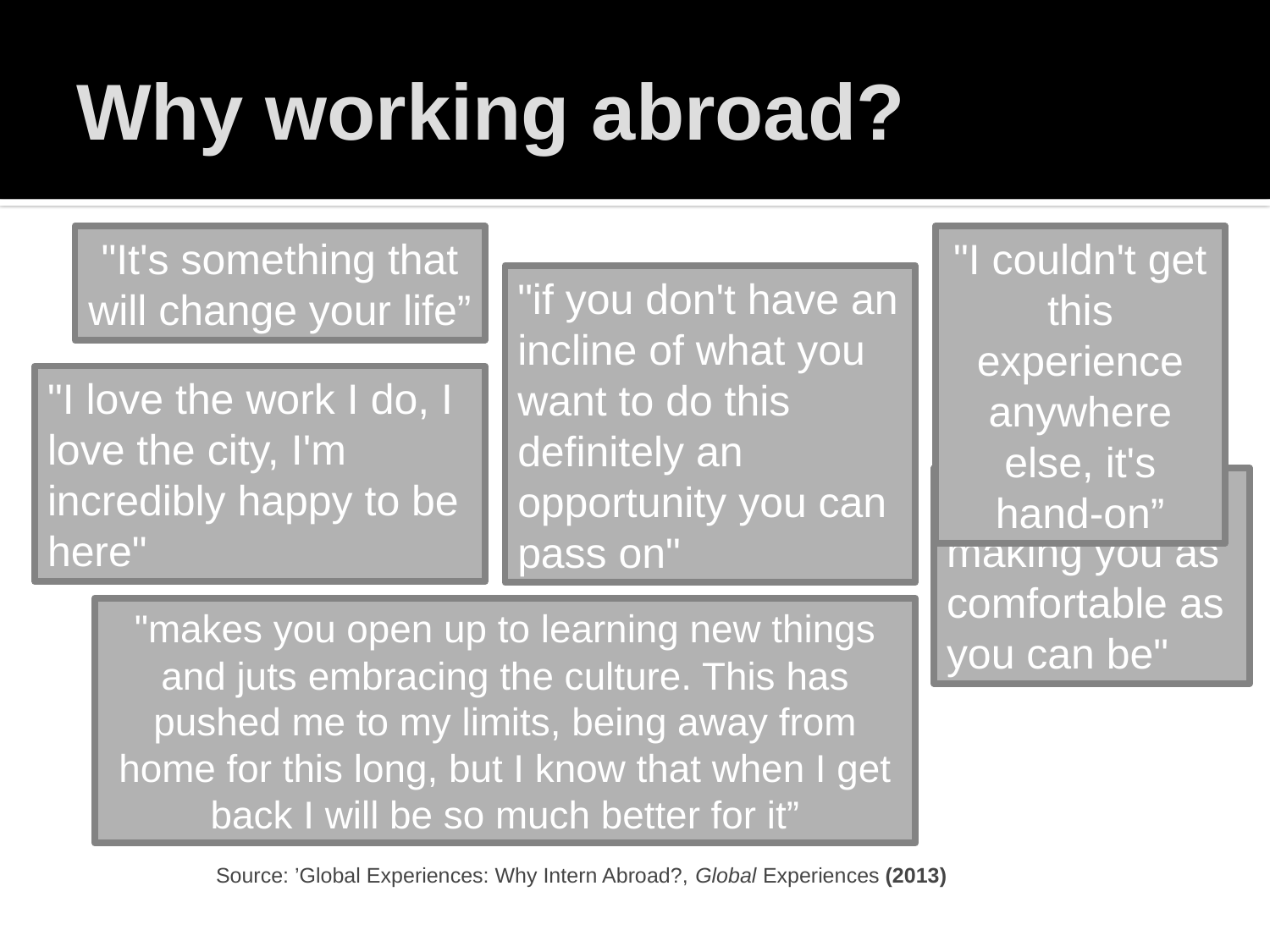

# Why working abroad?
"It's something that will change your life”
"I couldn't get this experience anywhere else, it's hand-on”
"if you don't have an incline of what you want to do this definitely an opportunity you can pass on"
"I love the work I do, I love the city, I'm incredibly happy to be here"
"it's all about making you as comfortable as you can be"
"makes you open up to learning new things and juts embracing the culture. This has pushed me to my limits, being away from home for this long, but I know that when I get back I will be so much better for it”
Source: ’Global Experiences: Why Intern Abroad?, Global Experiences (2013)